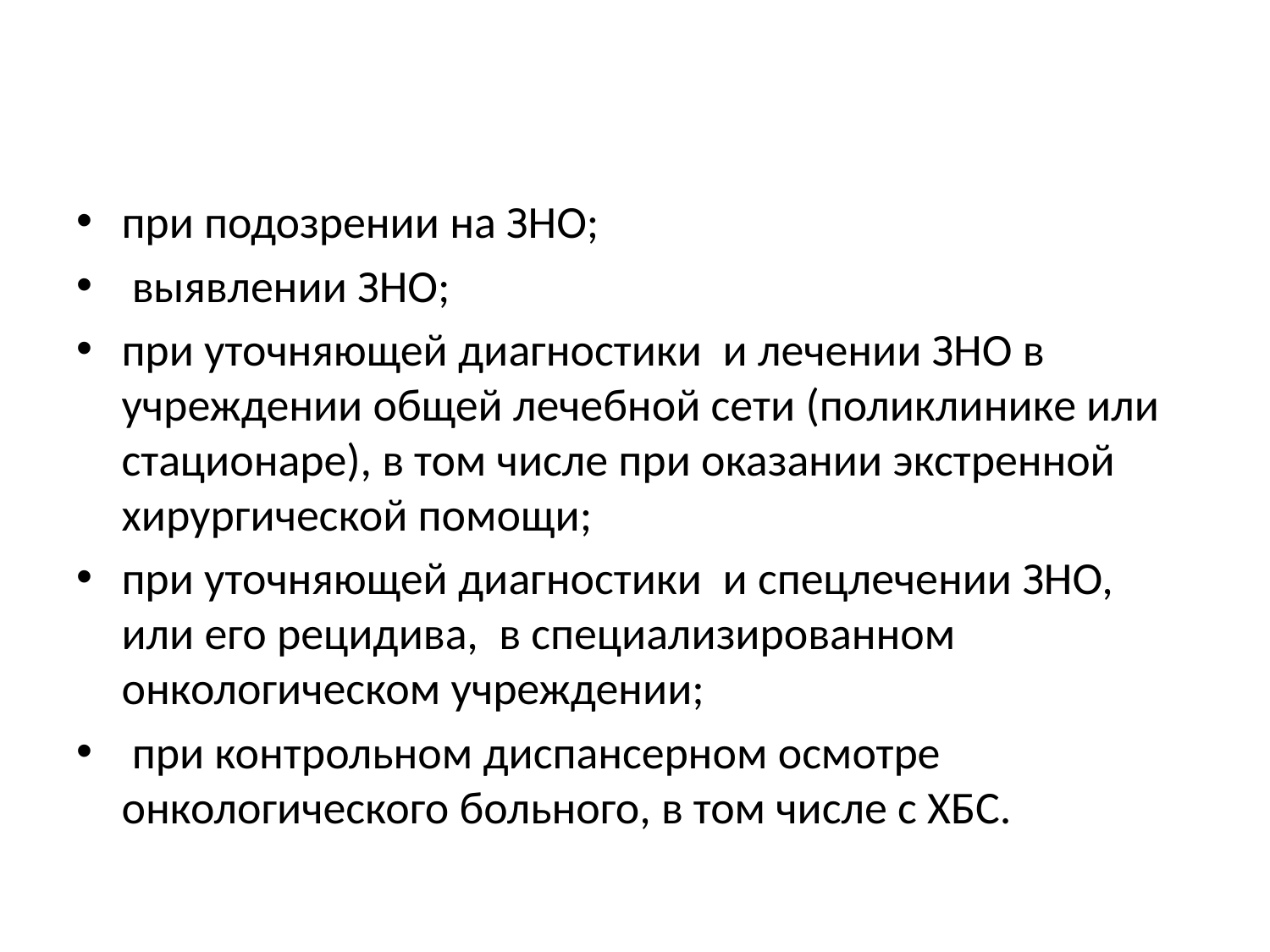

при подозрении на ЗНО;
 выявлении ЗНО;
при уточняющей диагностики  и лечении ЗНО в учреждении общей лечебной сети (поликлинике или стационаре), в том числе при оказании экстренной хирургической помощи;
при уточняющей диагностики  и спецлечении ЗНО, или его рецидива,  в специализированном онкологическом учреждении;
 при контрольном диспансерном осмотре онкологического больного, в том числе с ХБС.